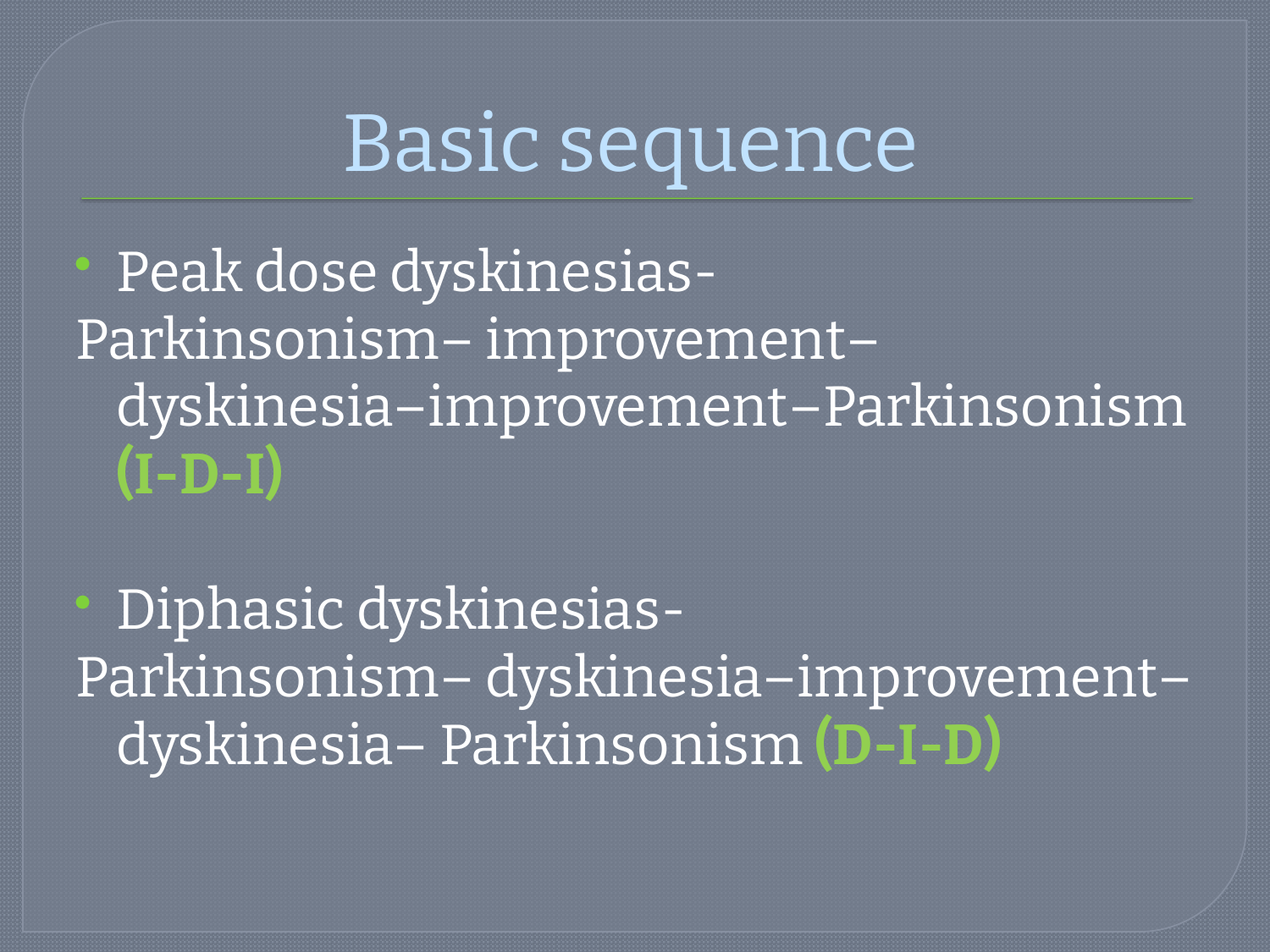

# Basic sequence
Peak dose dyskinesias-
Parkinsonism– improvement– dyskinesia–improvement–Parkinsonism (I-D-I)

Diphasic dyskinesias-
Parkinsonism– dyskinesia–improvement– dyskinesia– Parkinsonism (D-I-D)